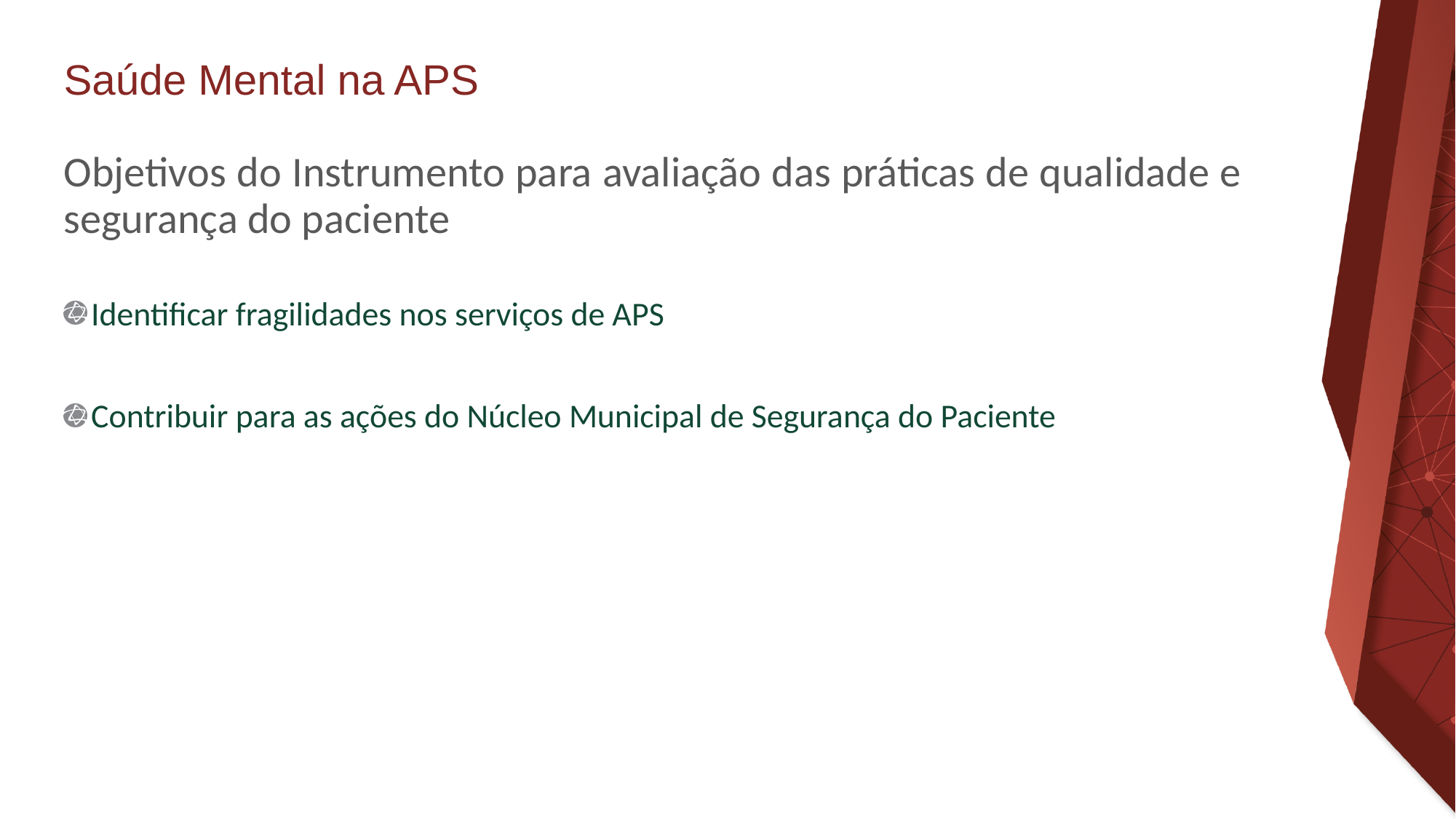

# Objetivos do Instrumento para avaliação das práticas de qualidade e segurança do paciente
Identificar fragilidades nos serviços de APS

Contribuir para as ações do Núcleo Municipal de Segurança do Paciente